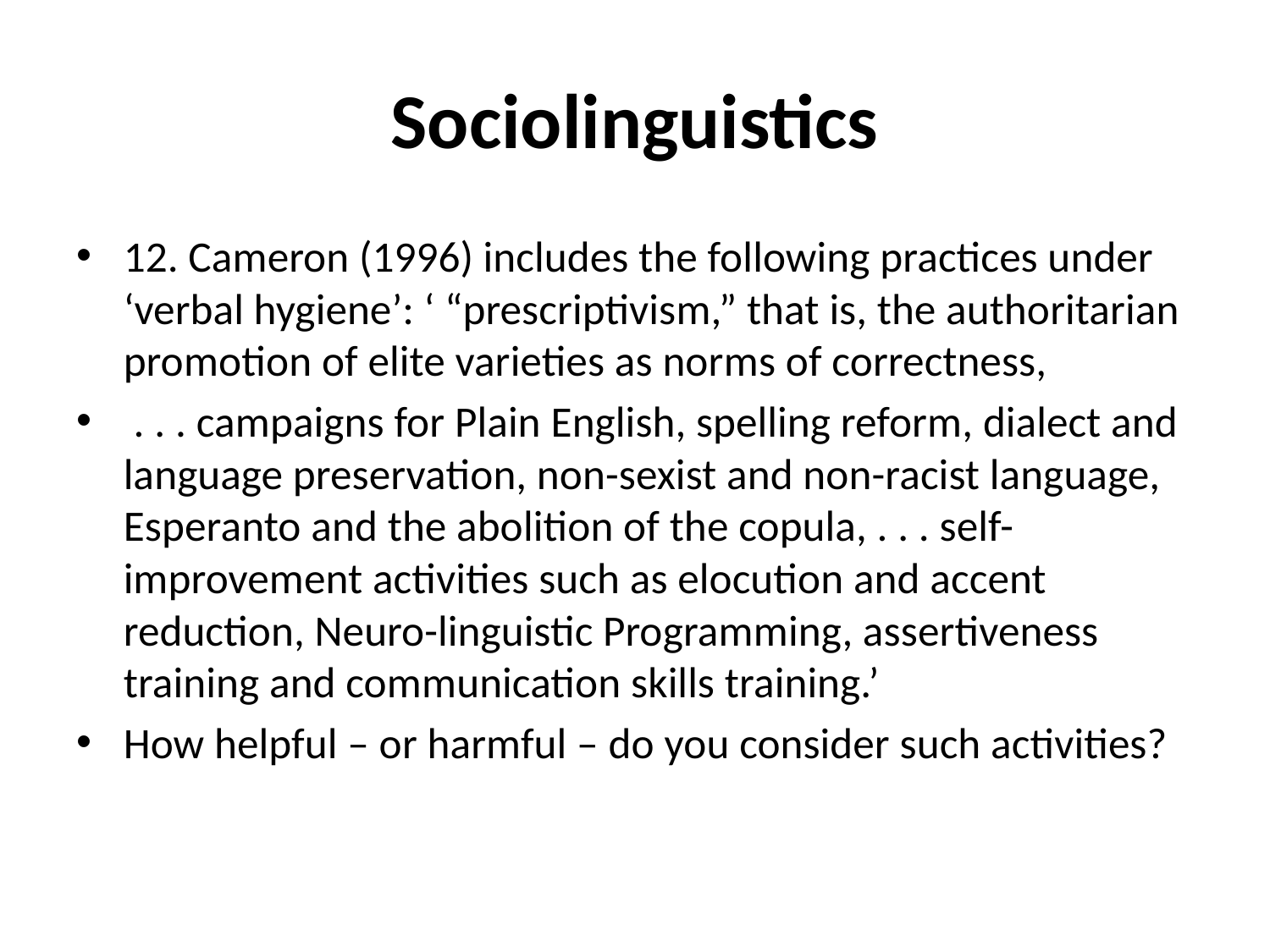

# Sociolinguistics
12. Cameron (1996) includes the following practices under ‘verbal hygiene’: ‘ “prescriptivism,” that is, the authoritarian promotion of elite varieties as norms of correctness,
 . . . campaigns for Plain English, spelling reform, dialect and language preservation, non-sexist and non-racist language, Esperanto and the abolition of the copula, . . . self-improvement activities such as elocution and accent reduction, Neuro-linguistic Programming, assertiveness training and communication skills training.’
How helpful – or harmful – do you consider such activities?